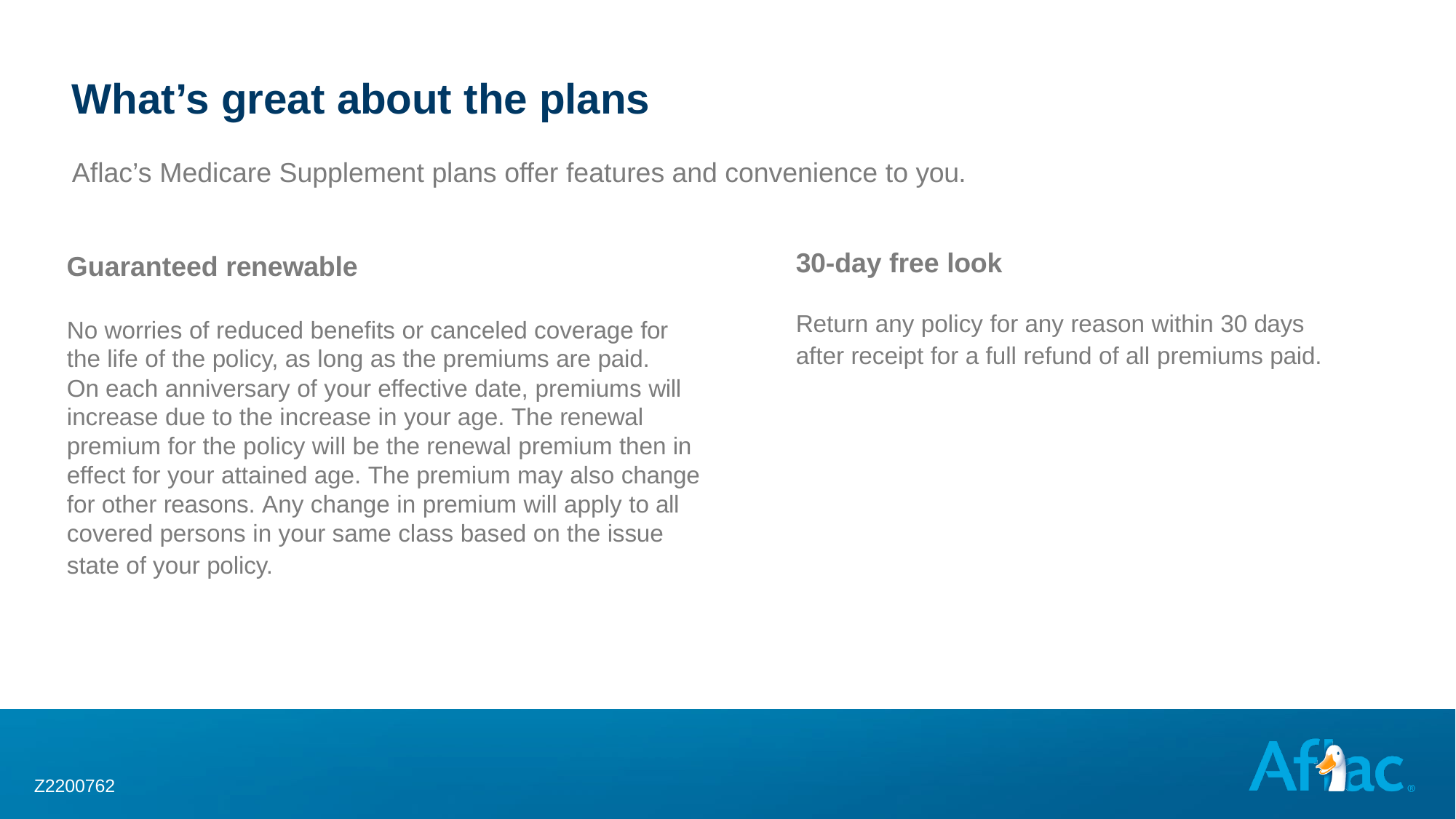

# What’s great about the plans
Aflac’s Medicare Supplement plans offer features and convenience to you.
30-day free look
Guaranteed renewable
Return any policy for any reason within 30 days after receipt for a full refund of all premiums paid.
No worries of reduced benefits or canceled coverage for the life of the policy, as long as the premiums are paid.
On each anniversary of your effective date, premiums will increase due to the increase in your age. The renewal premium for the policy will be the renewal premium then in effect for your attained age. The premium may also change for other reasons. Any change in premium will apply to all covered persons in your same class based on the issue
state of your policy.
Z2200762